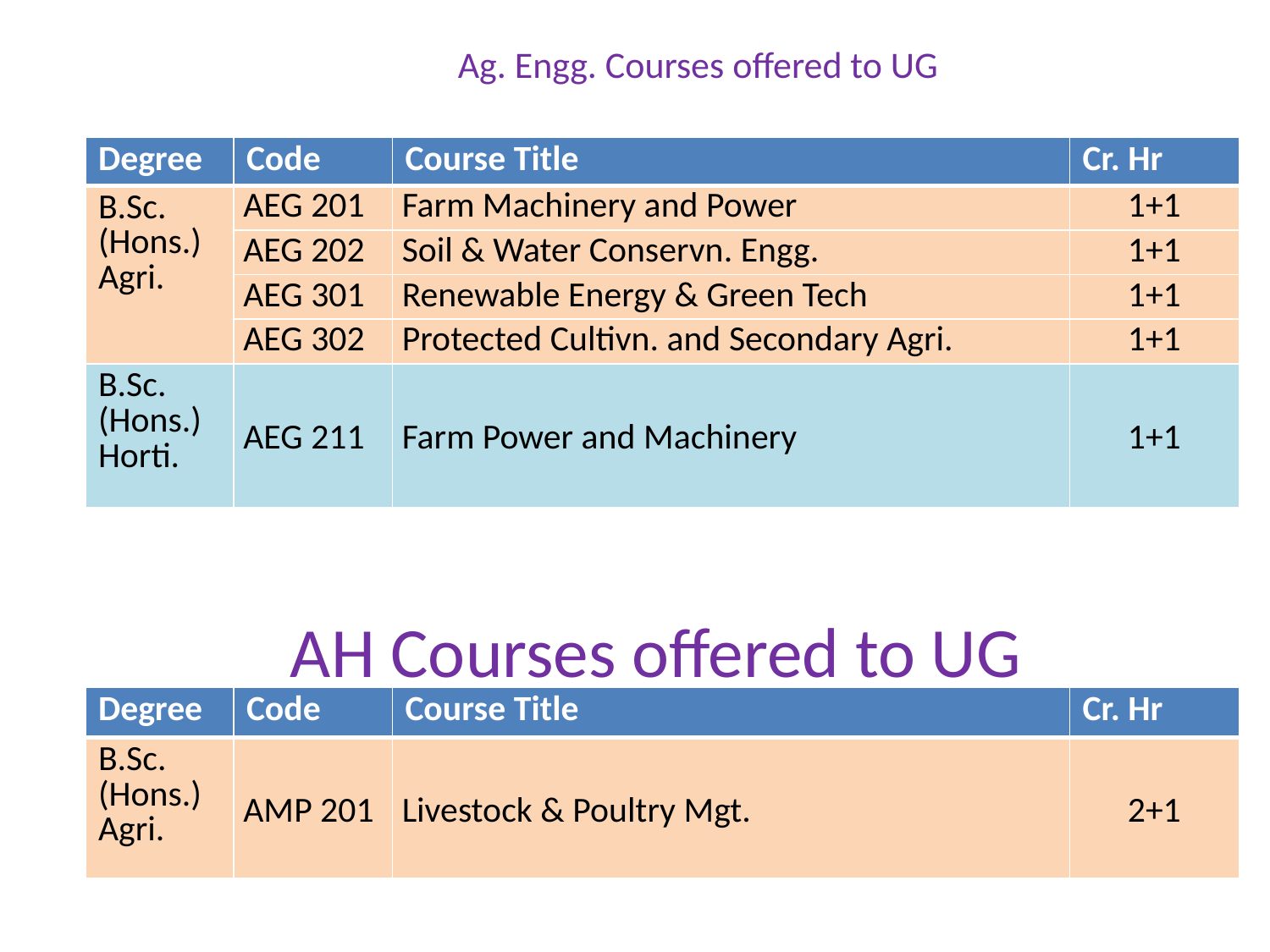

# Ag. Engg. Courses offered to UG
| Degree | Code | Course Title | Cr. Hr |
| --- | --- | --- | --- |
| B.Sc. (Hons.) Agri. | AEG 201 | Farm Machinery and Power | 1+1 |
|  | AEG 202 | Soil & Water Conservn. Engg. | 1+1 |
|  | AEG 301 | Renewable Energy & Green Tech | 1+1 |
|  | AEG 302 | Protected Cultivn. and Secondary Agri. | 1+1 |
| B.Sc. (Hons.) Horti. | AEG 211 | Farm Power and Machinery | 1+1 |
AH Courses offered to UG
| Degree | Code | Course Title | Cr. Hr |
| --- | --- | --- | --- |
| B.Sc. (Hons.) Agri. | AMP 201 | Livestock & Poultry Mgt. | 2+1 |